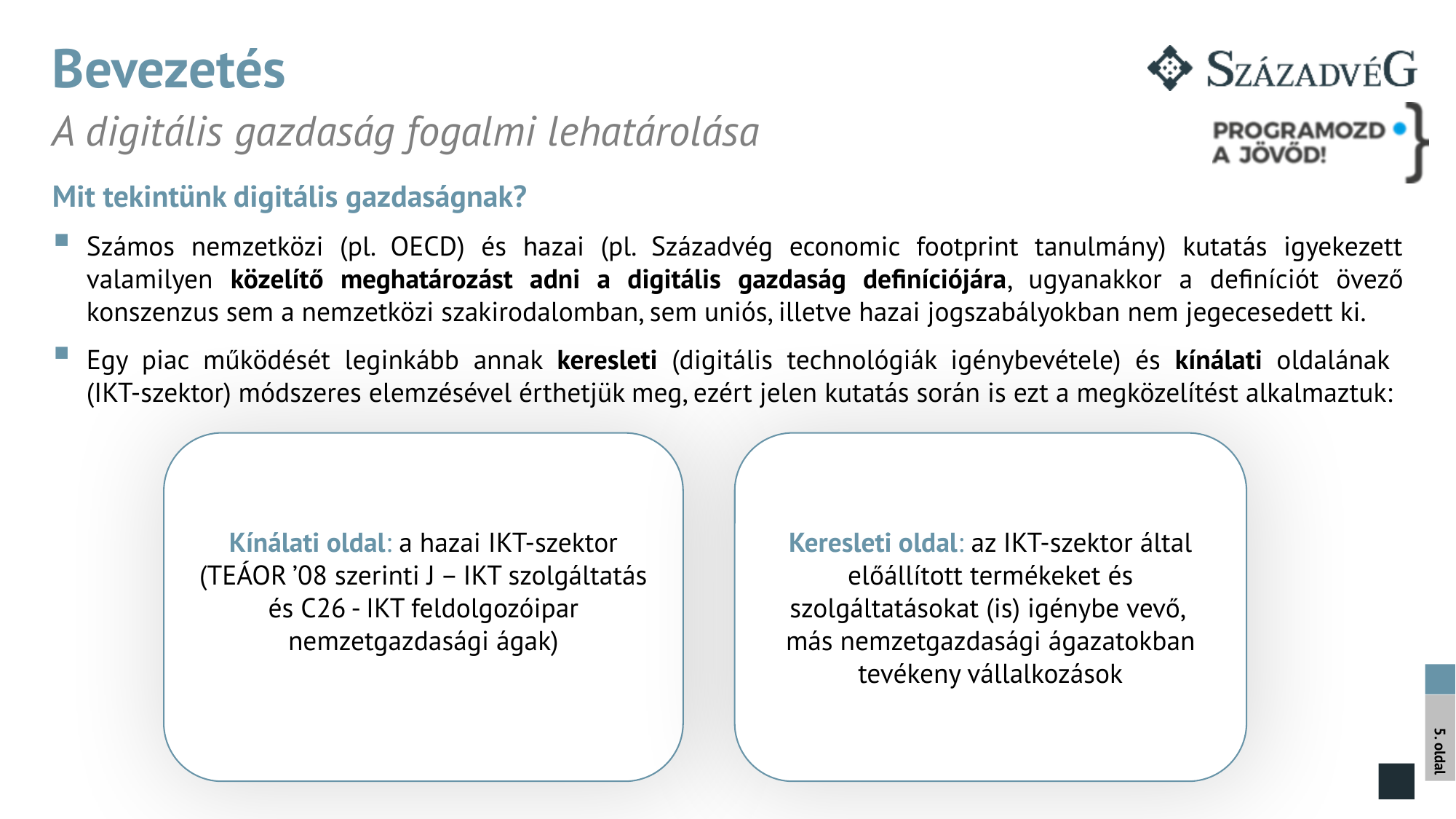

# Bevezetés
A digitális gazdaság fogalmi lehatárolása
Mit tekintünk digitális gazdaságnak?
Számos nemzetközi (pl. OECD) és hazai (pl. Századvég economic footprint tanulmány) kutatás igyekezett valamilyen közelítő meghatározást adni a digitális gazdaság definíciójára, ugyanakkor a definíciót övező konszenzus sem a nemzetközi szakirodalomban, sem uniós, illetve hazai jogszabályokban nem jegecesedett ki.
Egy piac működését leginkább annak keresleti (digitális technológiák igénybevétele) és kínálati oldalának
(IKT-szektor) módszeres elemzésével érthetjük meg, ezért jelen kutatás során is ezt a megközelítést alkalmaztuk:
Keresleti oldal: az IKT-szektor által előállított termékeket és szolgáltatásokat (is) igénybe vevő,
más nemzetgazdasági ágazatokban tevékeny vállalkozások
Kínálati oldal: a hazai IKT-szektor
(TEÁOR ’08 szerinti J – IKT szolgáltatás és C26 - IKT feldolgozóipar nemzetgazdasági ágak)

5. oldal